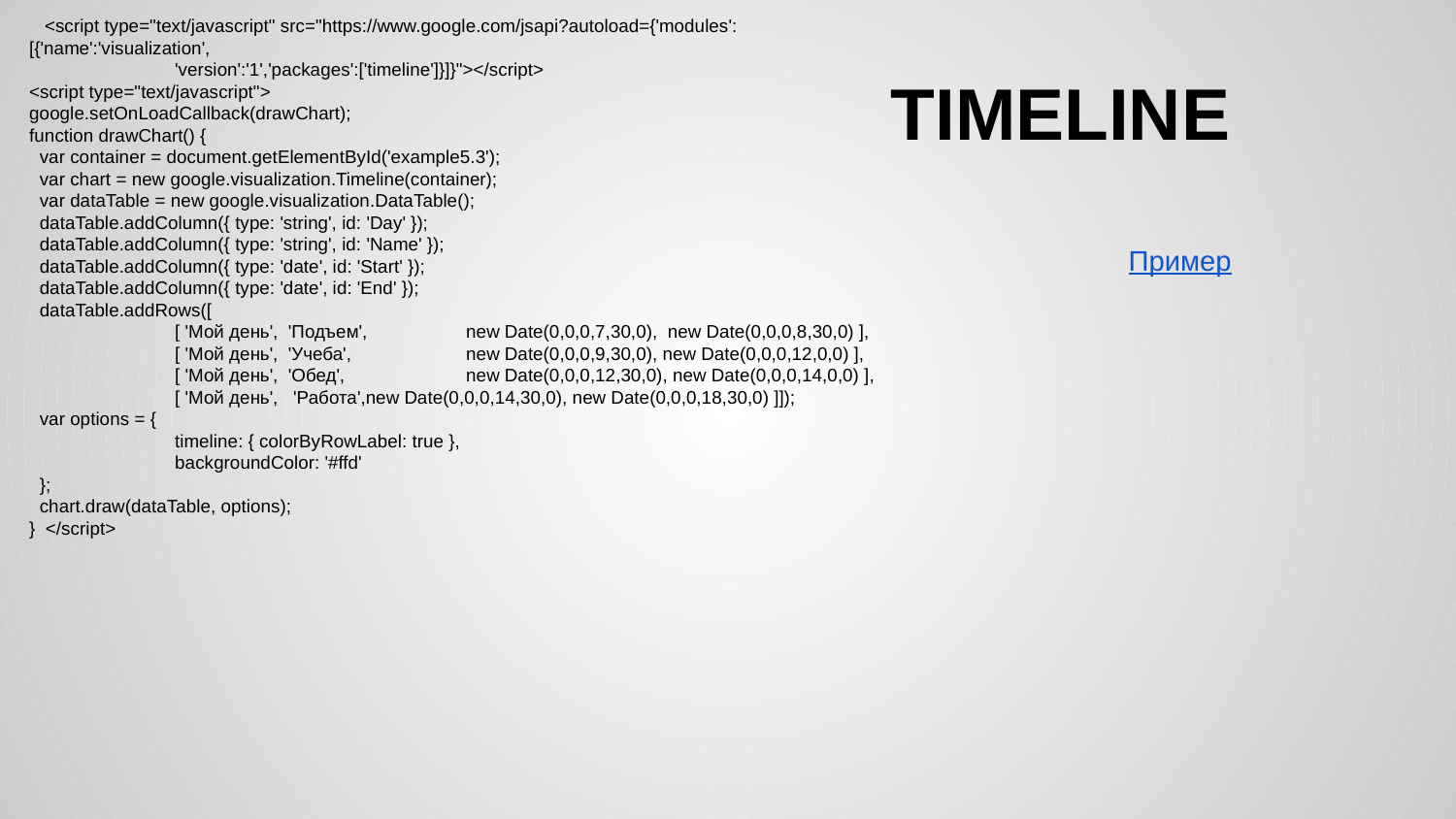

<script type="text/javascript" src="https://www.google.com/jsapi?autoload={'modules':[{'name':'visualization',
   	'version':'1','packages':['timeline']}]}"></script>
<script type="text/javascript">
google.setOnLoadCallback(drawChart);
function drawChart() {
  var container = document.getElementById('example5.3');
  var chart = new google.visualization.Timeline(container);
  var dataTable = new google.visualization.DataTable();
  dataTable.addColumn({ type: 'string', id: 'Day' });
  dataTable.addColumn({ type: 'string', id: 'Name' });
  dataTable.addColumn({ type: 'date', id: 'Start' });
  dataTable.addColumn({ type: 'date', id: 'End' });
  dataTable.addRows([
	[ 'Мой день',  'Подъем',	new Date(0,0,0,7,30,0),  new Date(0,0,0,8,30,0) ],
	[ 'Мой день',  'Учеба',	new Date(0,0,0,9,30,0), new Date(0,0,0,12,0,0) ],
	[ 'Мой день',  'Обед',	new Date(0,0,0,12,30,0), new Date(0,0,0,14,0,0) ],
	[ 'Мой день',   'Работа',new Date(0,0,0,14,30,0), new Date(0,0,0,18,30,0) ]]);
  var options = {
	timeline: { colorByRowLabel: true },
	backgroundColor: '#ffd'
  };
  chart.draw(dataTable, options);
}  </script>
# TIMELINE
Пример